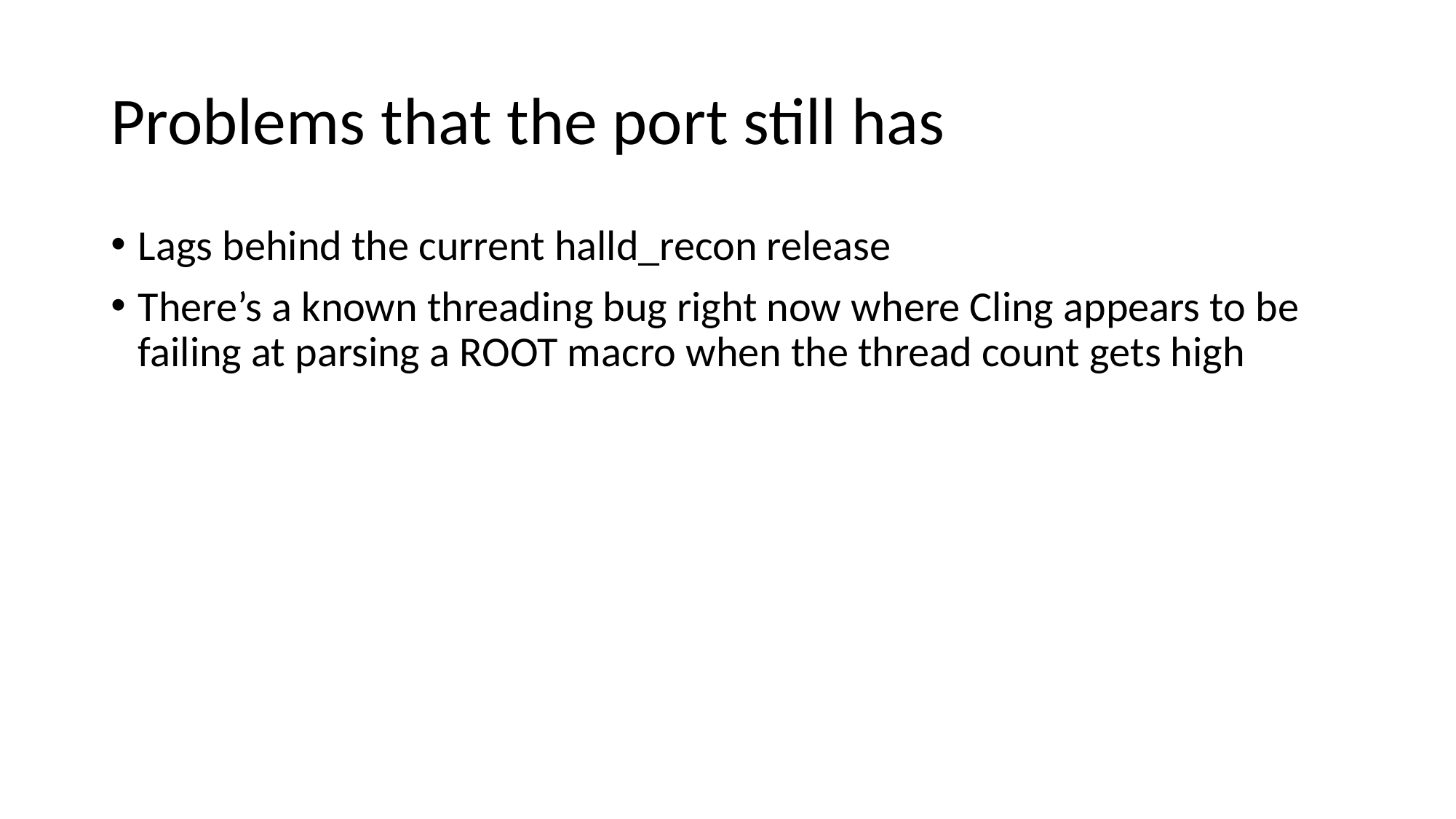

# Problems that the port still has
Lags behind the current halld_recon release
There’s a known threading bug right now where Cling appears to be failing at parsing a ROOT macro when the thread count gets high